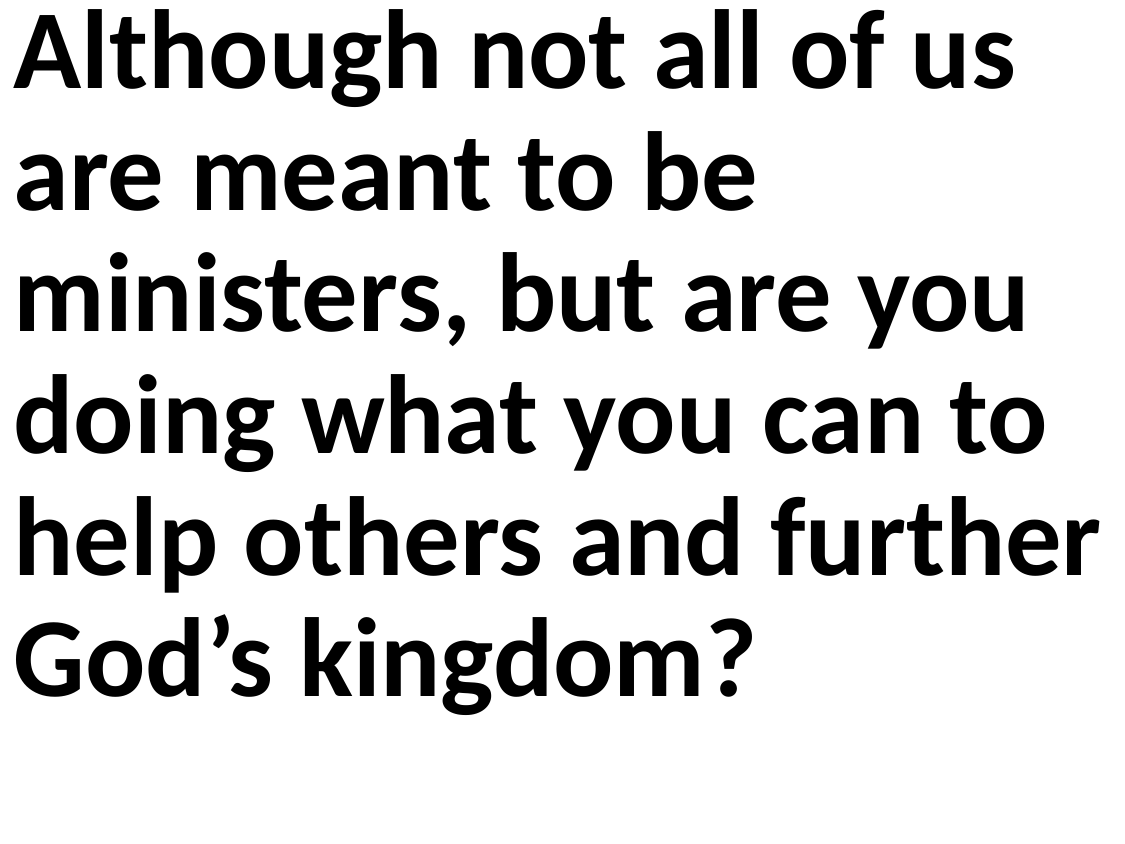

Although not all of us are meant to be ministers, but are you doing what you can to help others and further God’s kingdom?